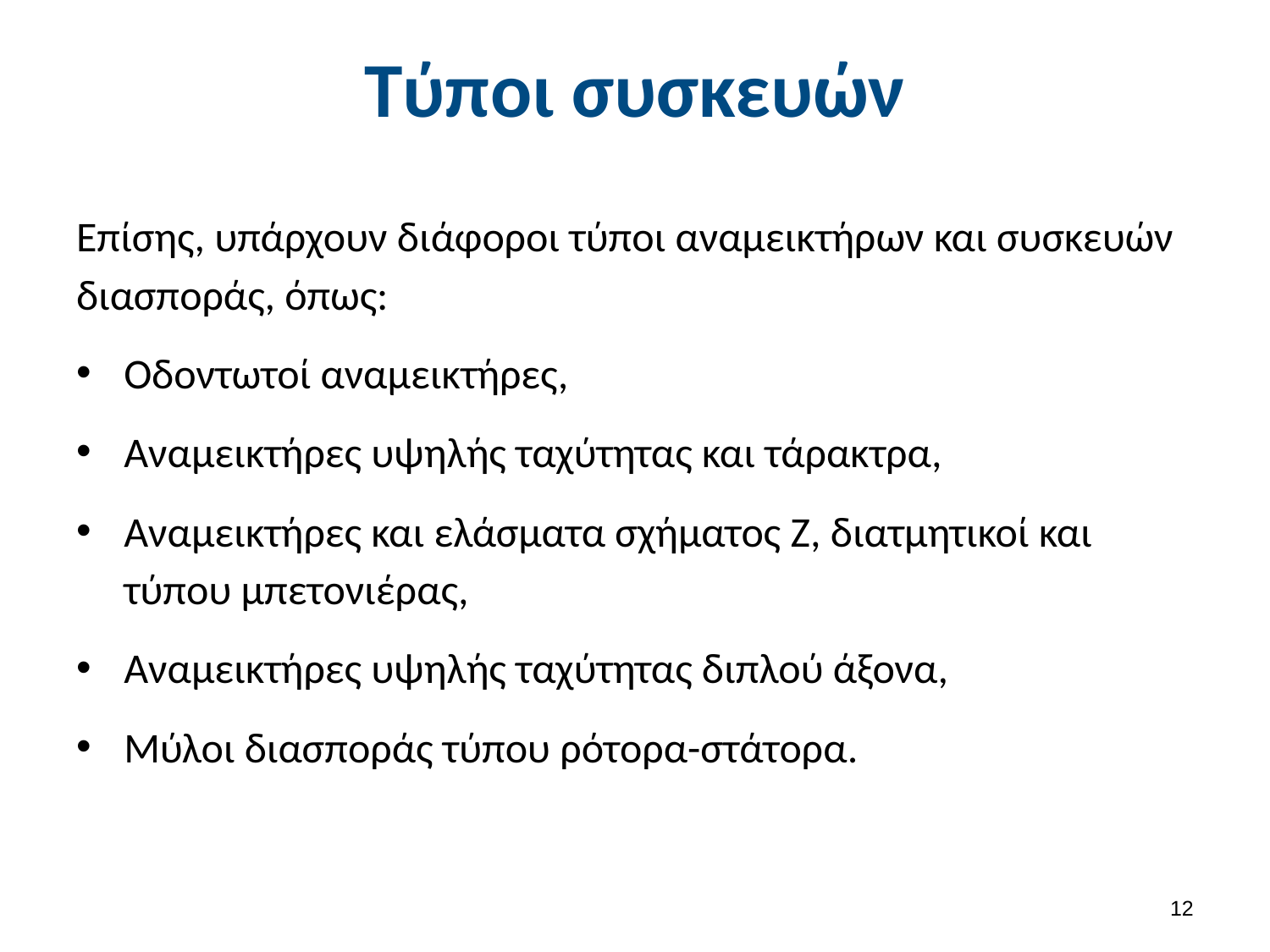

# Τύποι συσκευών
Επίσης, υπάρχουν διάφοροι τύποι αναμεικτήρων και συσκευών διασποράς, όπως:
Οδοντωτοί αναμεικτήρες,
Αναμεικτήρες υψηλής ταχύτητας και τάρακτρα,
Αναμεικτήρες και ελάσματα σχήματος Ζ, διατμητικοί και τύπου μπετονιέρας,
Αναμεικτήρες υψηλής ταχύτητας διπλού άξονα,
Μύλοι διασποράς τύπου ρότορα-στάτορα.
12